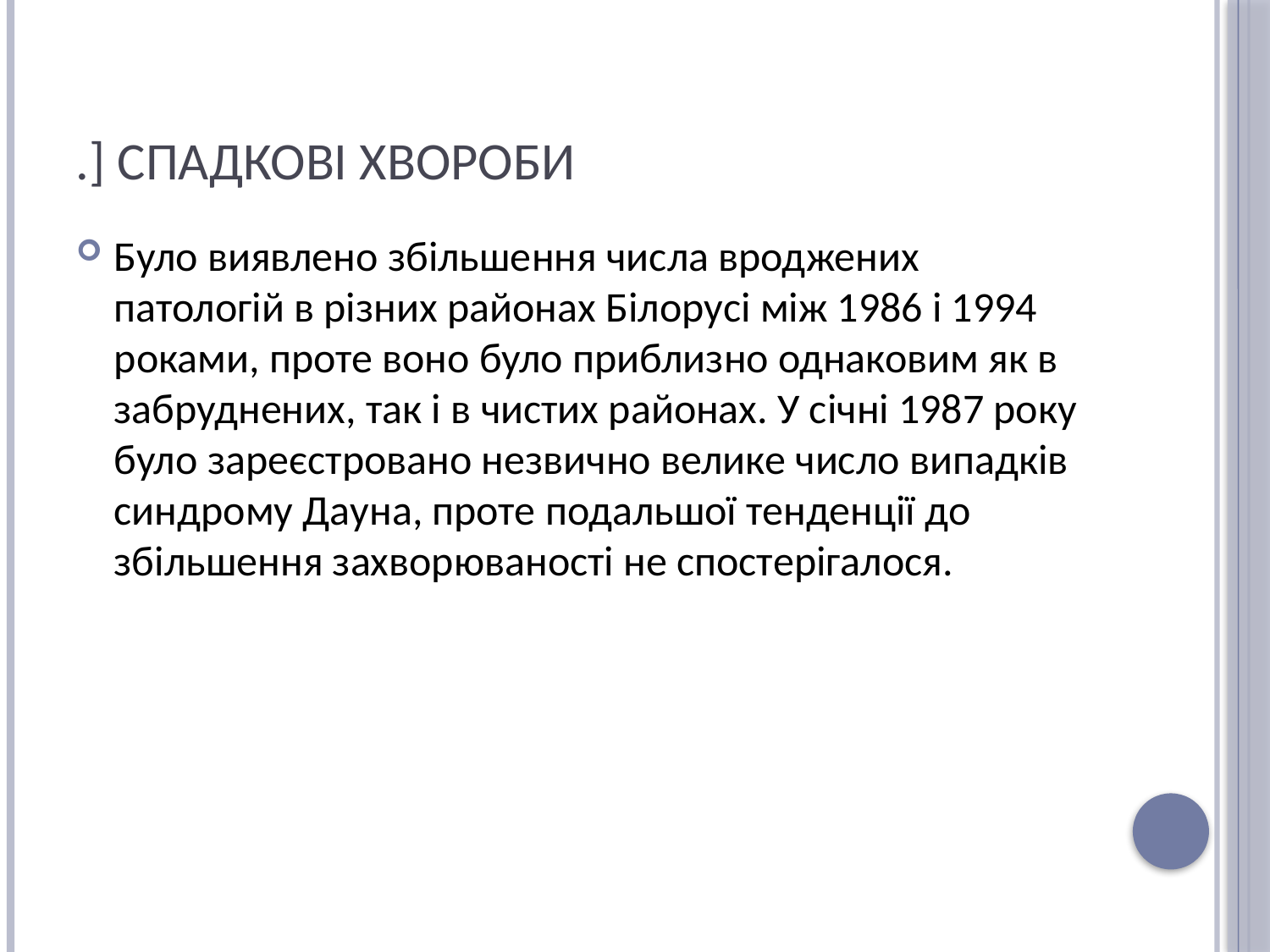

# .] Спадкові хвороби
Було виявлено збільшення числа вроджених патологій в різних районах Білорусі між 1986 і 1994 роками, проте воно було приблизно однаковим як в забруднених, так і в чистих районах. У січні 1987 року було зареєстровано незвично велике число випадків синдрому Дауна, проте подальшої тенденції до збільшення захворюваності не спостерігалося.